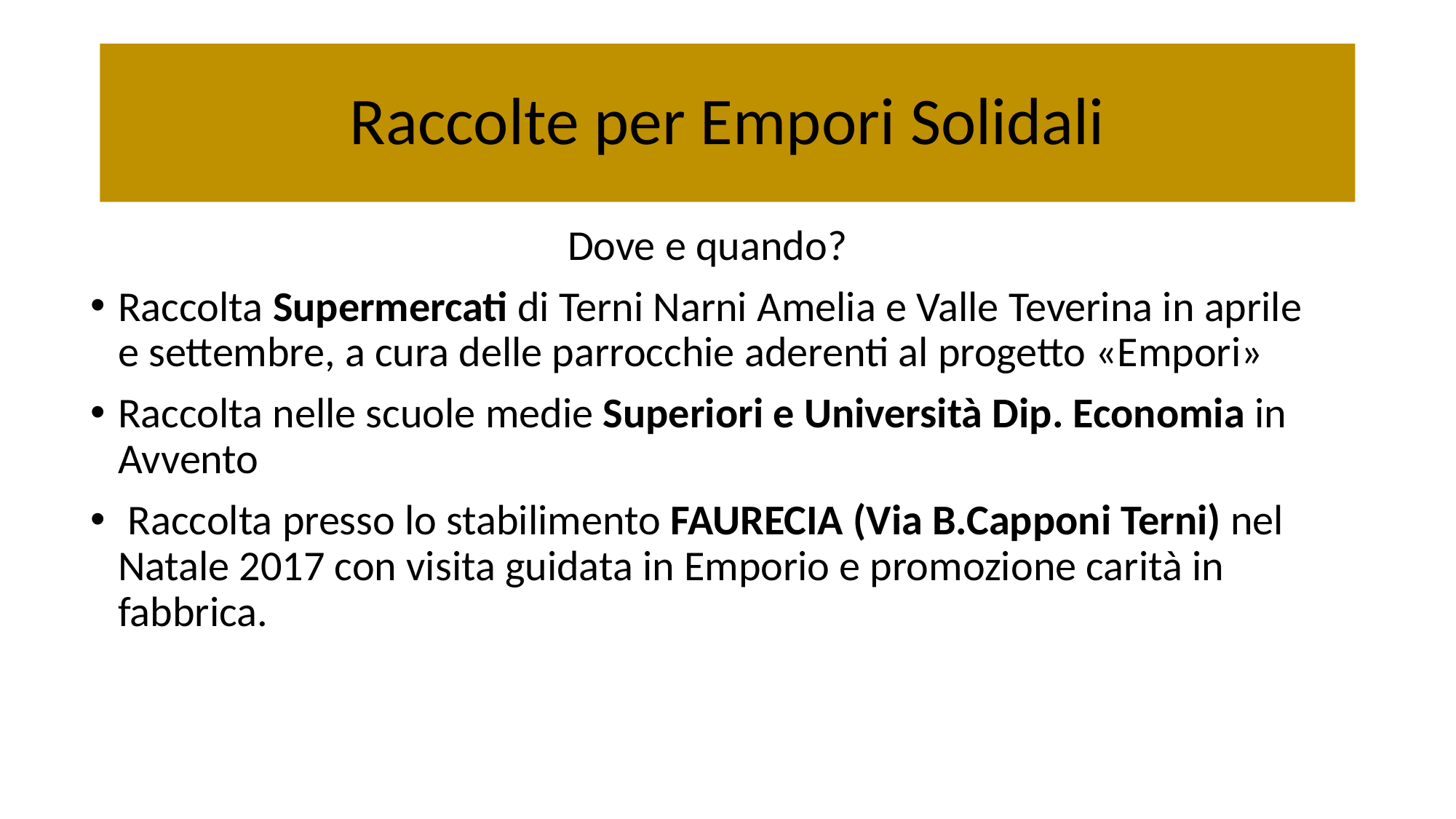

# Raccolte per Empori Solidali
Dove e quando?
Raccolta Supermercati di Terni Narni Amelia e Valle Teverina in aprile e settembre, a cura delle parrocchie aderenti al progetto «Empori»
Raccolta nelle scuole medie Superiori e Università Dip. Economia in Avvento
 Raccolta presso lo stabilimento FAURECIA (Via B.Capponi Terni) nel  Natale 2017 con visita guidata in Emporio e promozione carità in fabbrica.